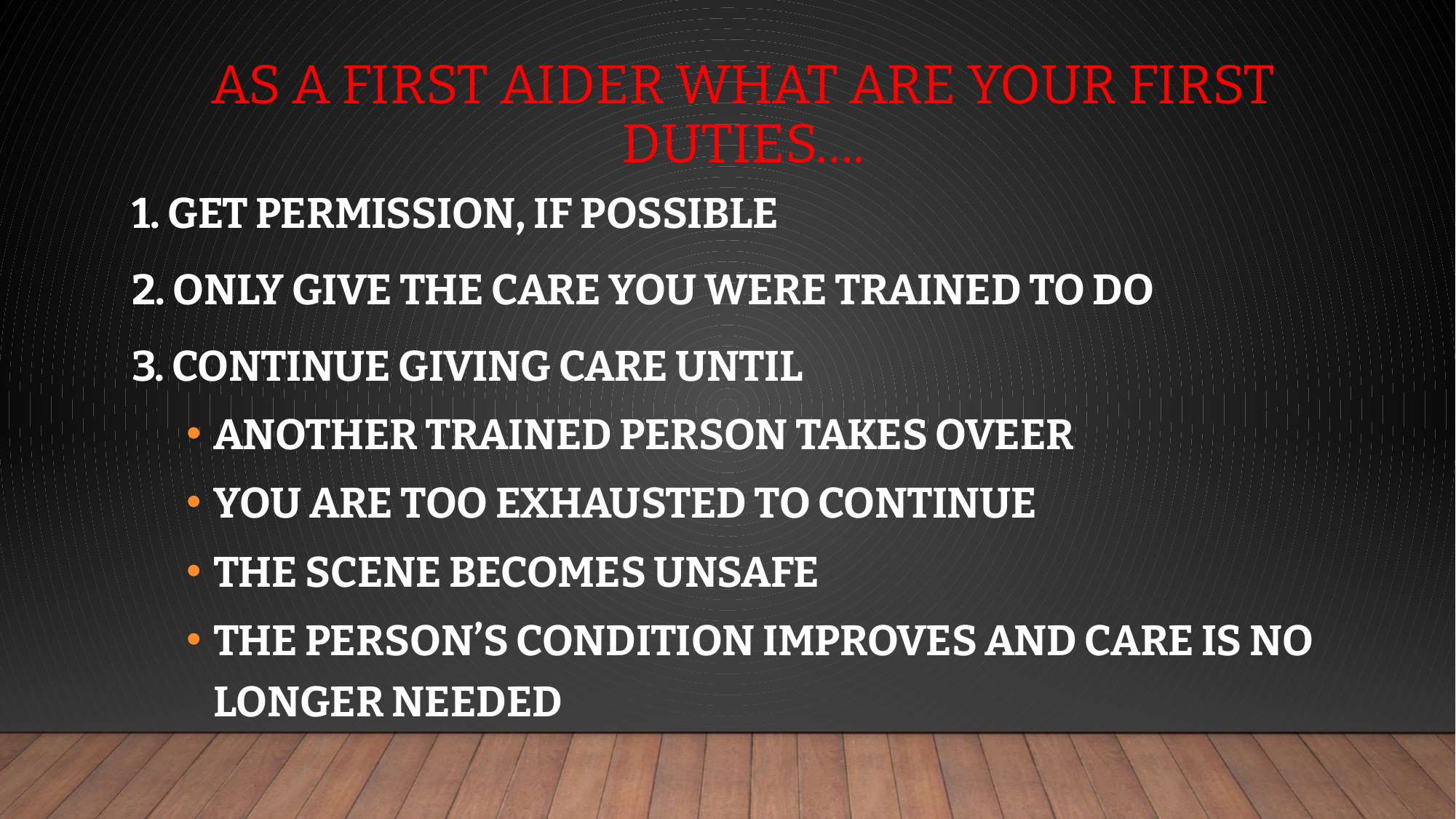

# AS A FIRST AIDER WHAT ARE YOUR FIRST DUTIES….
1. GET PERMISSION, IF POSSIBLE
2. ONLY GIVE THE CARE YOU WERE TRAINED TO DO
3. CONTINUE GIVING CARE UNTIL
ANOTHER TRAINED PERSON TAKES OVEER
YOU ARE TOO EXHAUSTED TO CONTINUE
THE SCENE BECOMES UNSAFE
THE PERSON’S CONDITION IMPROVES AND CARE IS NO LONGER NEEDED